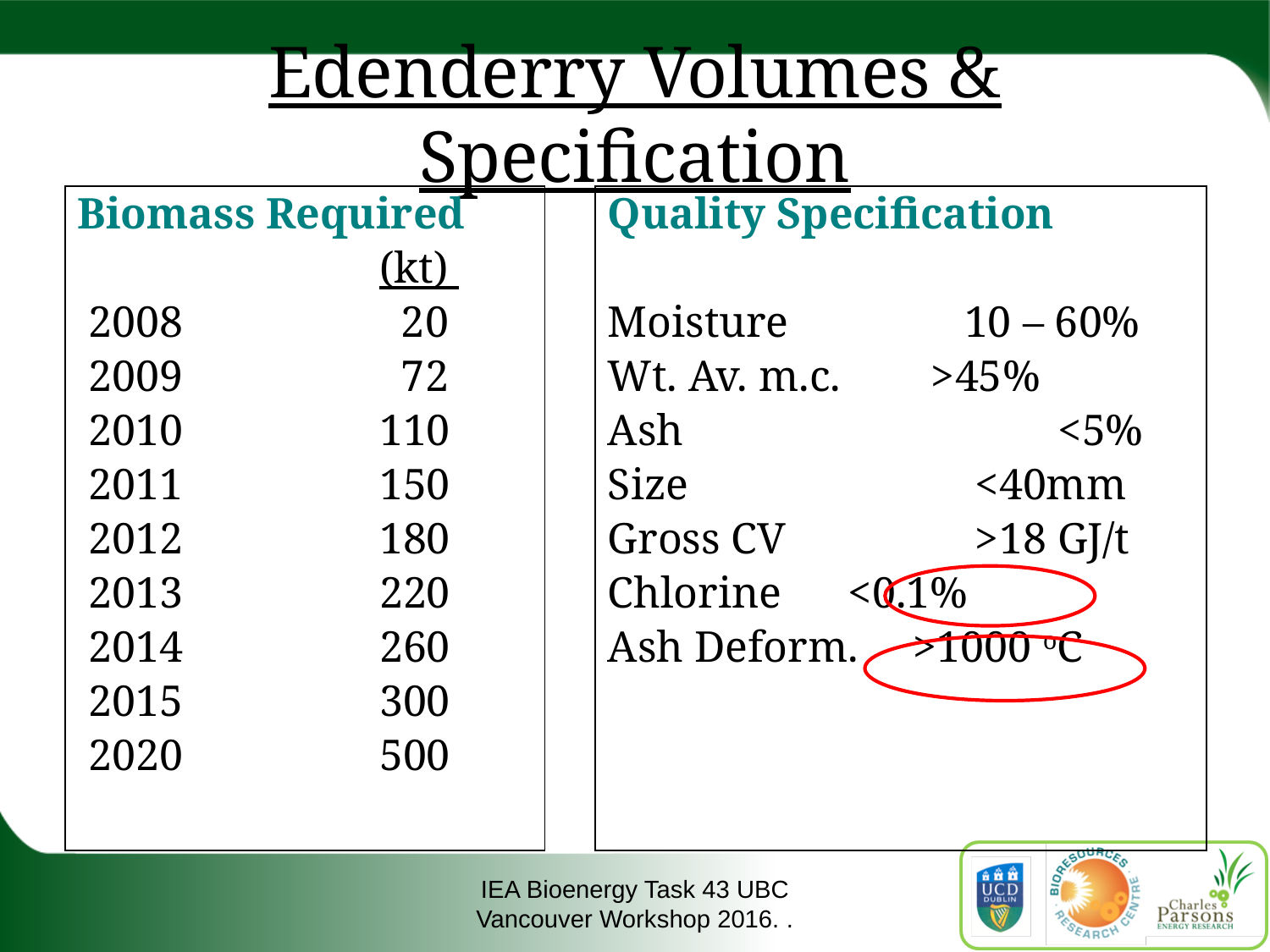

# Edenderry Volumes & Specification
Biomass Required
			(kt)
 2008		  20
 2009		  72
 2010		110
 2011		150
 2012		180
 2013		220
 2014		260
 2015		300
 2020		500
Quality Specification

Moisture	     10 – 60%
Wt. Av. m.c.	  >45%
Ash			  <5%
Size		      <40mm
Gross CV	      >18 GJ/t
Chlorine	      <0.1%
Ash Deform.     >1000 oC

IEA Bioenergy Task 43 UBC Vancouver Workshop 2016. .